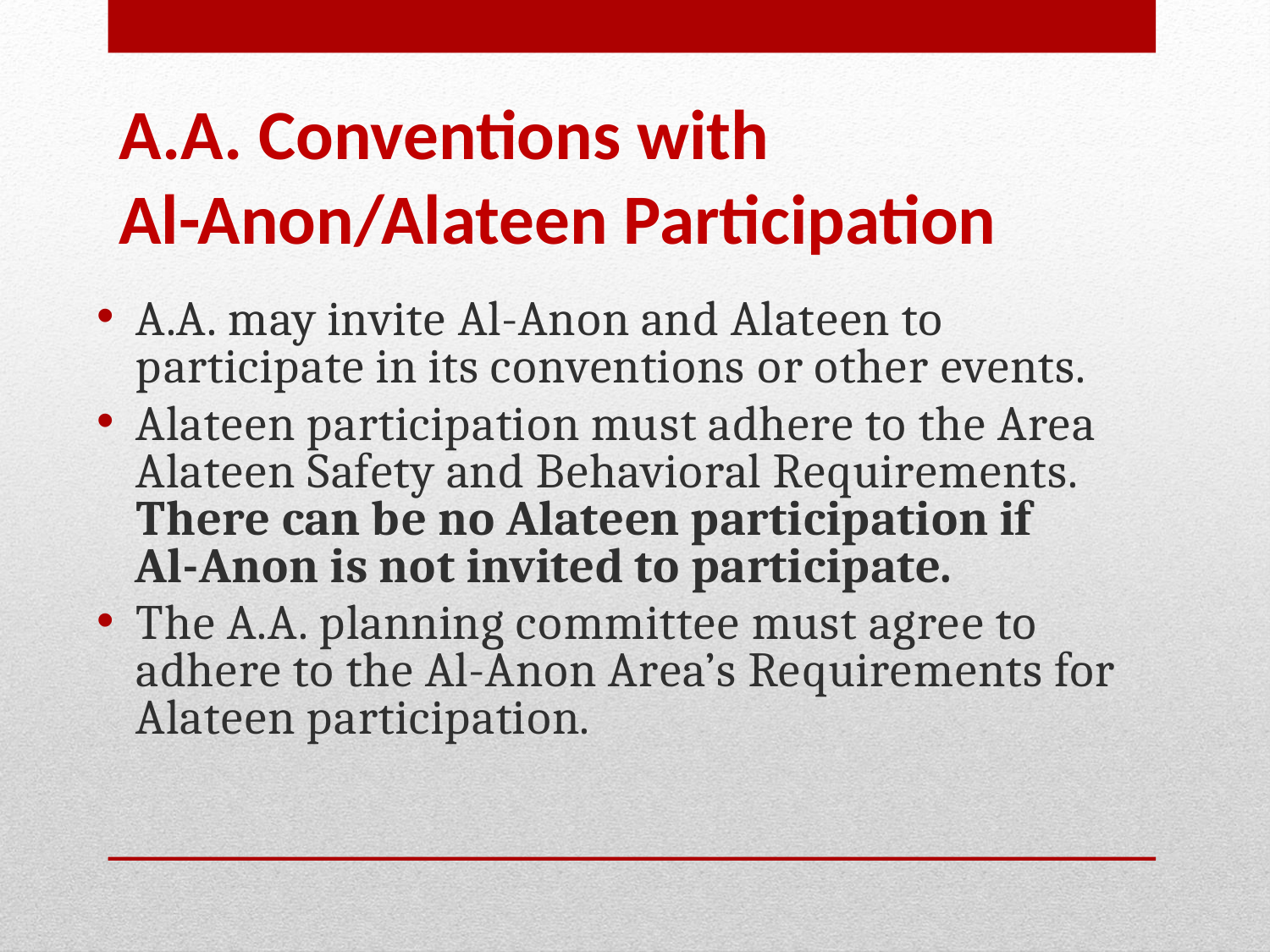

# A.A. Conventions with Al-Anon/Alateen Participation
A.A. may invite Al-Anon and Alateen to participate in its conventions or other events.
Alateen participation must adhere to the Area Alateen Safety and Behavioral Requirements.  There can be no Alateen participation if         Al-Anon is not invited to participate.
The A.A. planning committee must agree to adhere to the Al-Anon Area’s Requirements for Alateen participation.